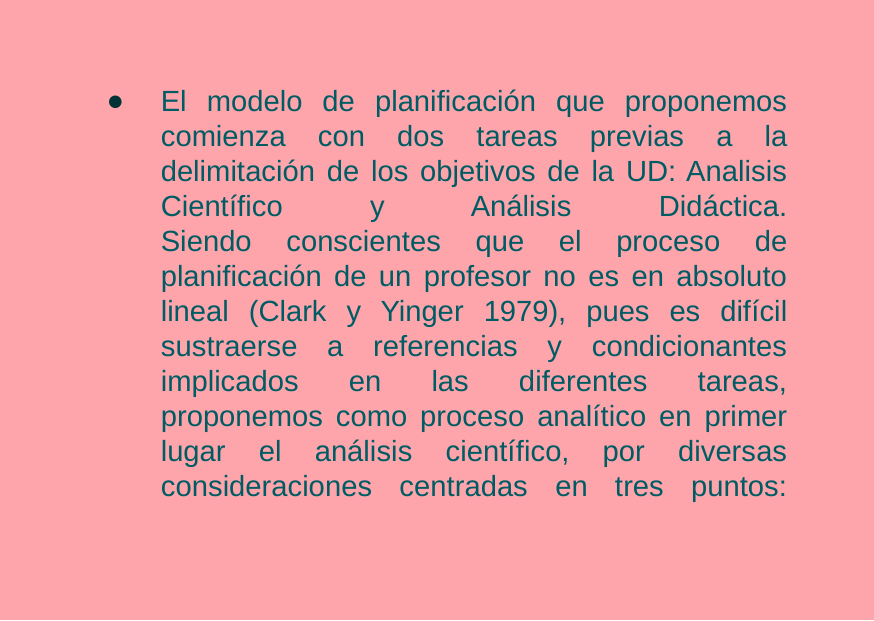

El modelo de planificación que proponemos comienza con dos tareas previas a la delimitación de los objetivos de la UD: Analisis Científico y Análisis Didáctica.
Siendo conscientes que el proceso de planificación de un profesor no es en absoluto lineal (Clark y Yinger 1979), pues es difícil sustraerse a referencias y condicionantes implicados en las diferentes tareas, proponemos como proceso analítico en primer lugar el análisis científico, por diversas consideraciones centradas en tres puntos: